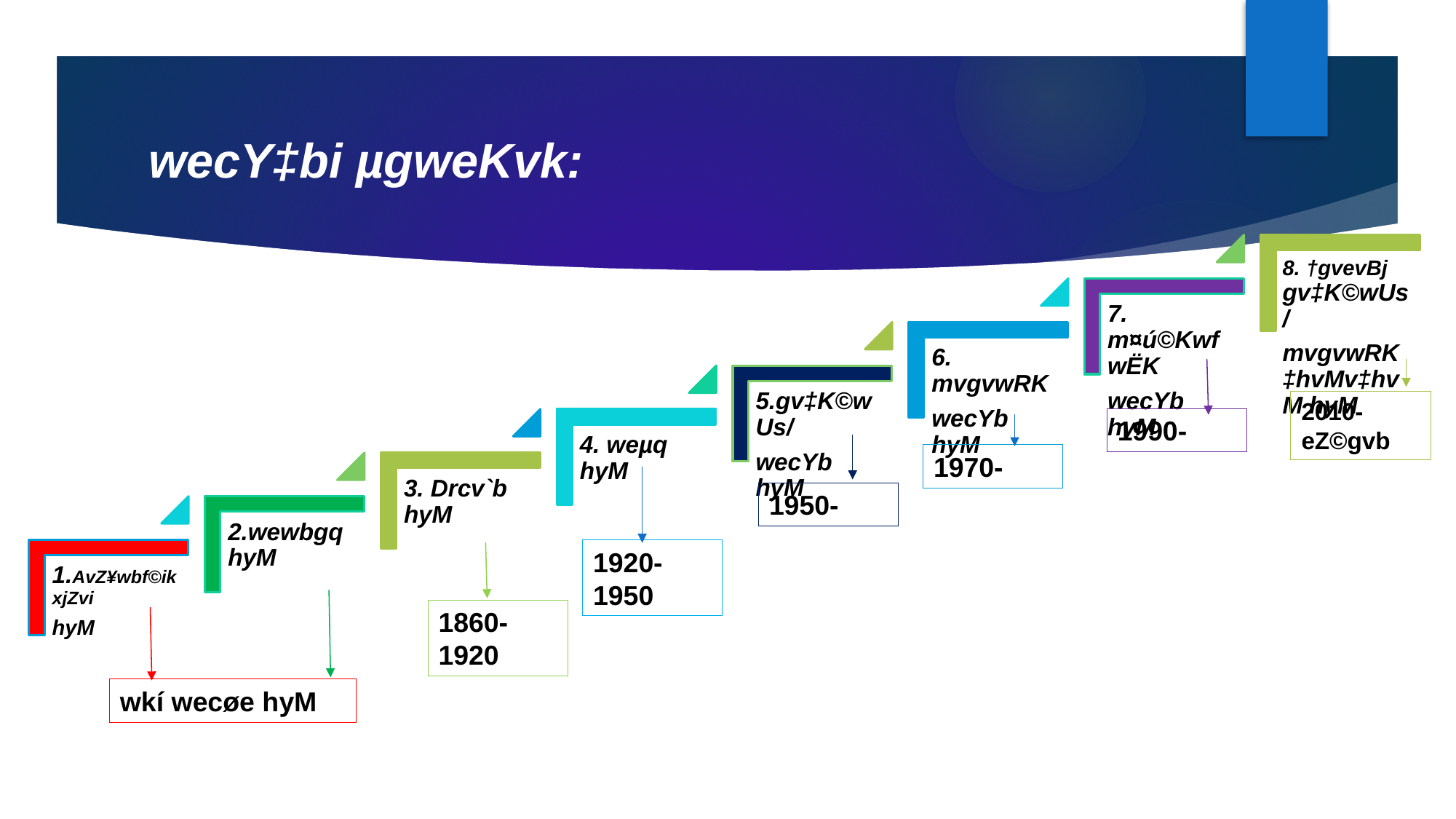

# wecY‡bi µgweKvk:
1.AvZ¥wbf©ikxjZvi
hyM
2.wewbgq hyM
3. Drcv`b hyM
4. weµq hyM
5.gv‡K©wUs/
wecYb hyM
6. mvgvwRK
wecYb hyM
7. m¤ú©KwfwËK
wecYb hyM
8. †gvevBj gv‡K©wUs/
mvgvwRK ‡hvMv‡hvM hyM
2010- eZ©gvb
1990-
1970-
1950-
1920-1950
1860-1920
wkí wecøe hyM